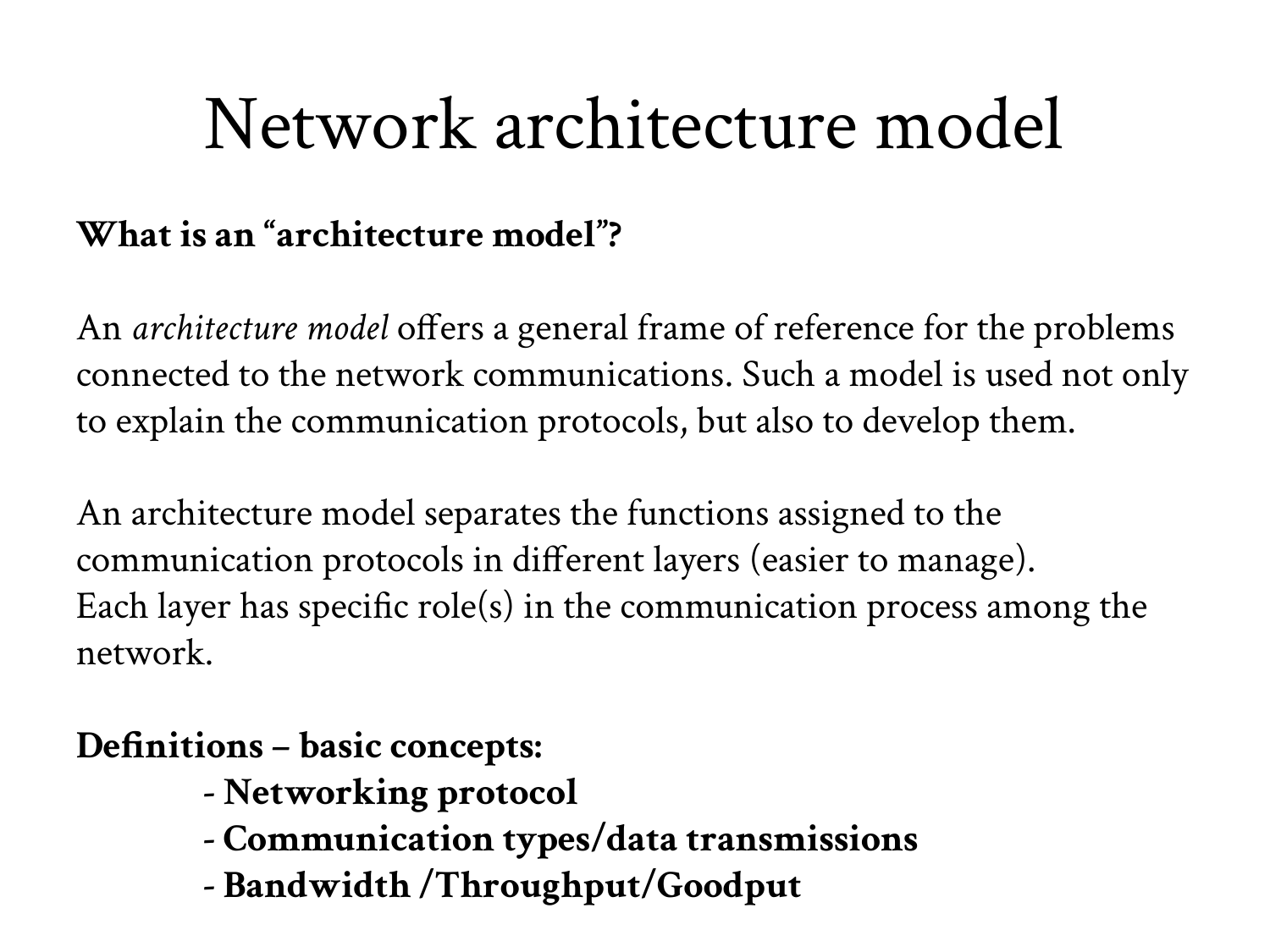

# Network architecture model
What is an “architecture model”?

An architecture model offers a general frame of reference for the problems connected to the network communications. Such a model is used not only to explain the communication protocols, but also to develop them.

An architecture model separates the functions assigned to the communication protocols in different layers (easier to manage).
Each layer has specific role(s) in the communication process among the network.
Definitions – basic concepts:
	- Networking protocol
	- Communication types/data transmissions
	- Bandwidth /Throughput/Goodput